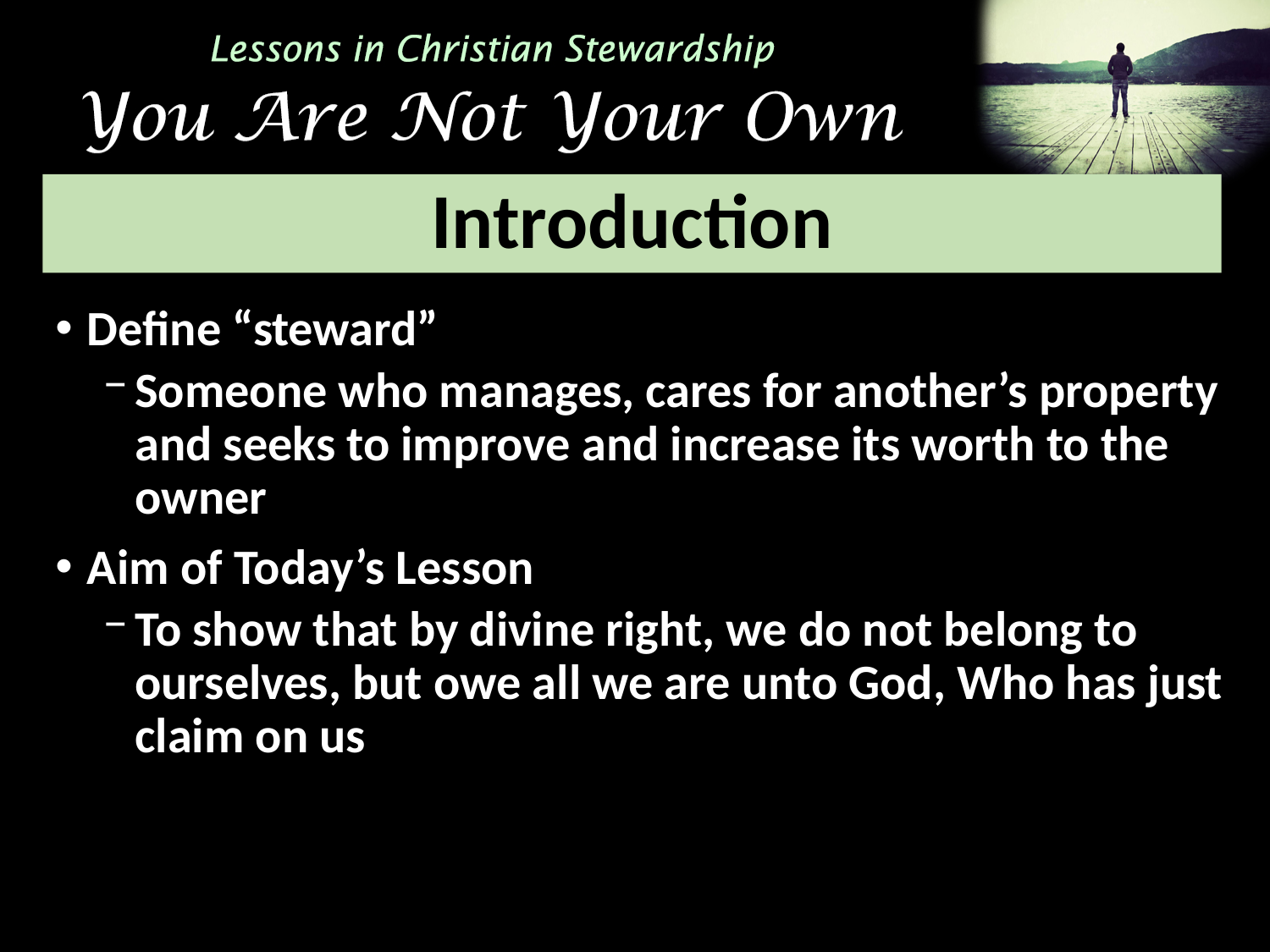

# Introduction
Define “steward”
Someone who manages, cares for another’s property and seeks to improve and increase its worth to the owner
Aim of Today’s Lesson
To show that by divine right, we do not belong to ourselves, but owe all we are unto God, Who has just claim on us